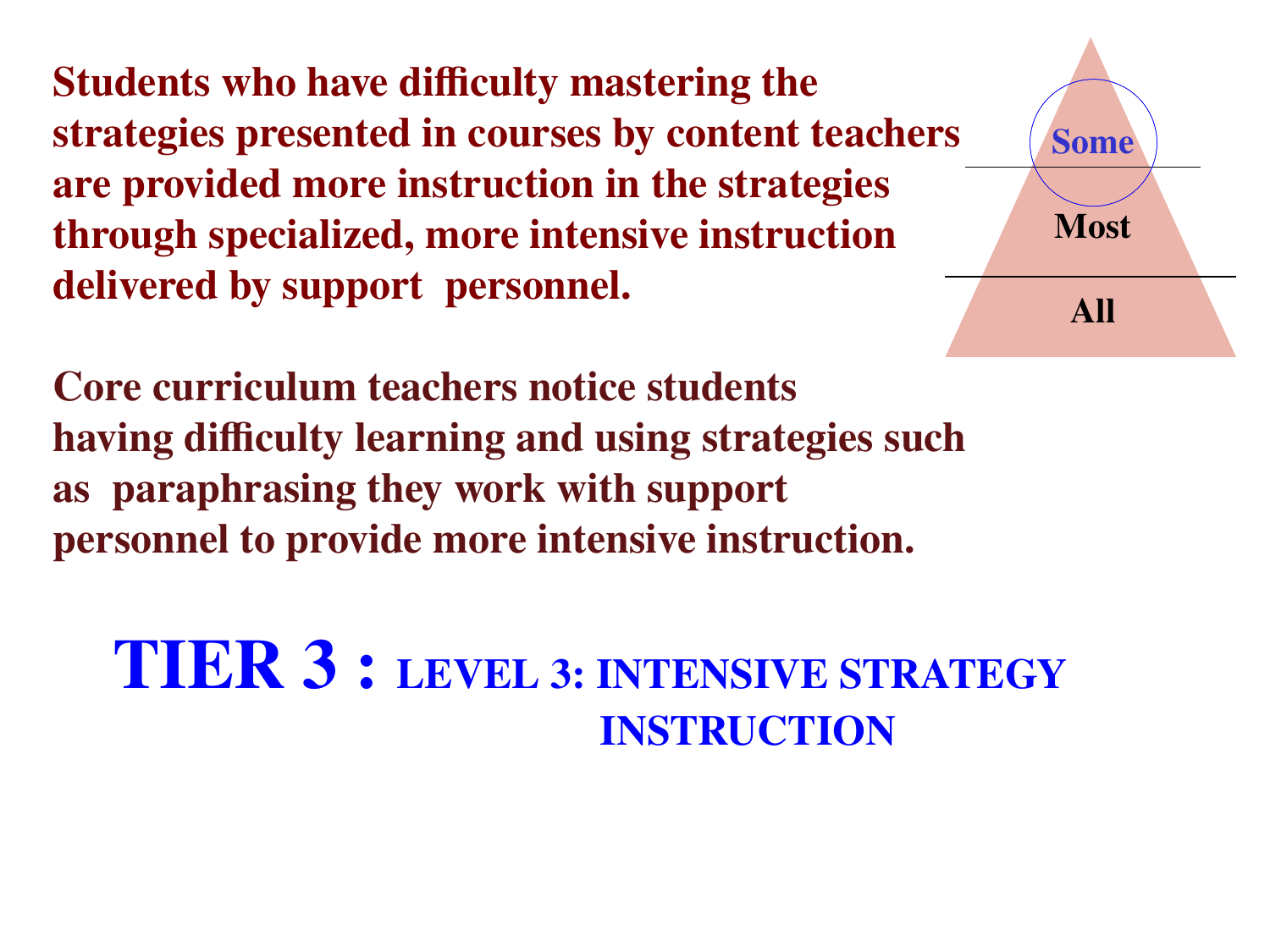

Students who have difficulty mastering the strategies presented in courses by content teachers are provided more instruction in the strategies through specialized, more intensive instruction delivered by support  personnel.

Core curriculum teachers notice students
having difficulty learning and using strategies such as  paraphrasing they work with support personnel to provide more intensive instruction.

Some

Most

All
# Tier 3 : LevEL 3: Intensive strategy instruction